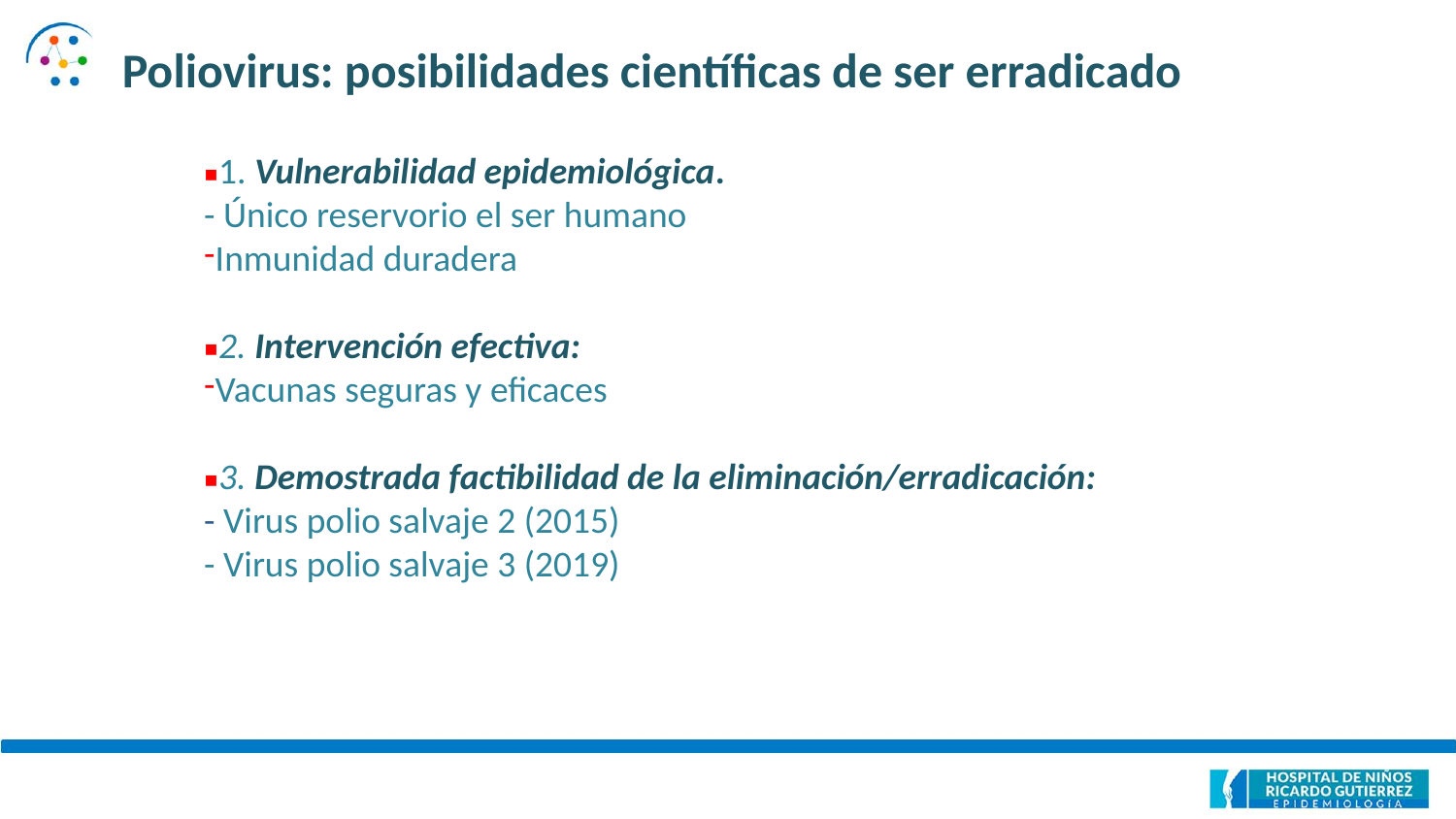

Poliovirus: posibilidades científicas de ser erradicado

1. Vulnerabilidad epidemiológica.
- Único reservorio el ser humano
Inmunidad duradera

2. Intervención efectiva:
Vacunas seguras y eficaces

3. Demostrada factibilidad de la eliminación/erradicación:
- Virus polio salvaje 2 (2015)
- Virus polio salvaje 3 (2019)